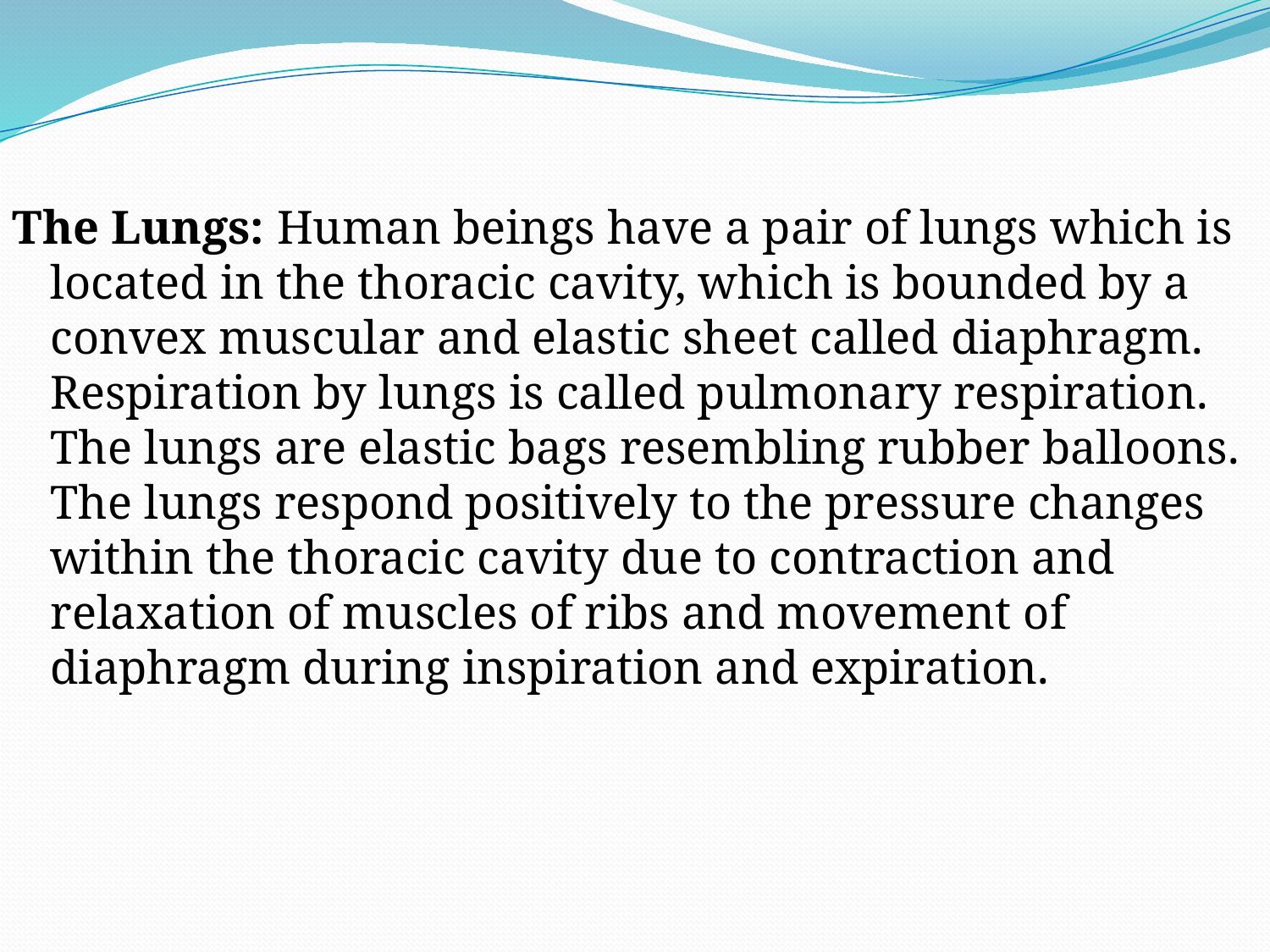

The Lungs: Human beings have a pair of lungs which is located in the thoracic cavity, which is bounded by a convex muscular and elastic sheet called diaphragm. Respiration by lungs is called pulmonary respiration. The lungs are elastic bags resembling rubber balloons. The lungs respond positively to the pressure changes within the thoracic cavity due to contraction and relaxation of muscles of ribs and movement of diaphragm during inspiration and expiration.